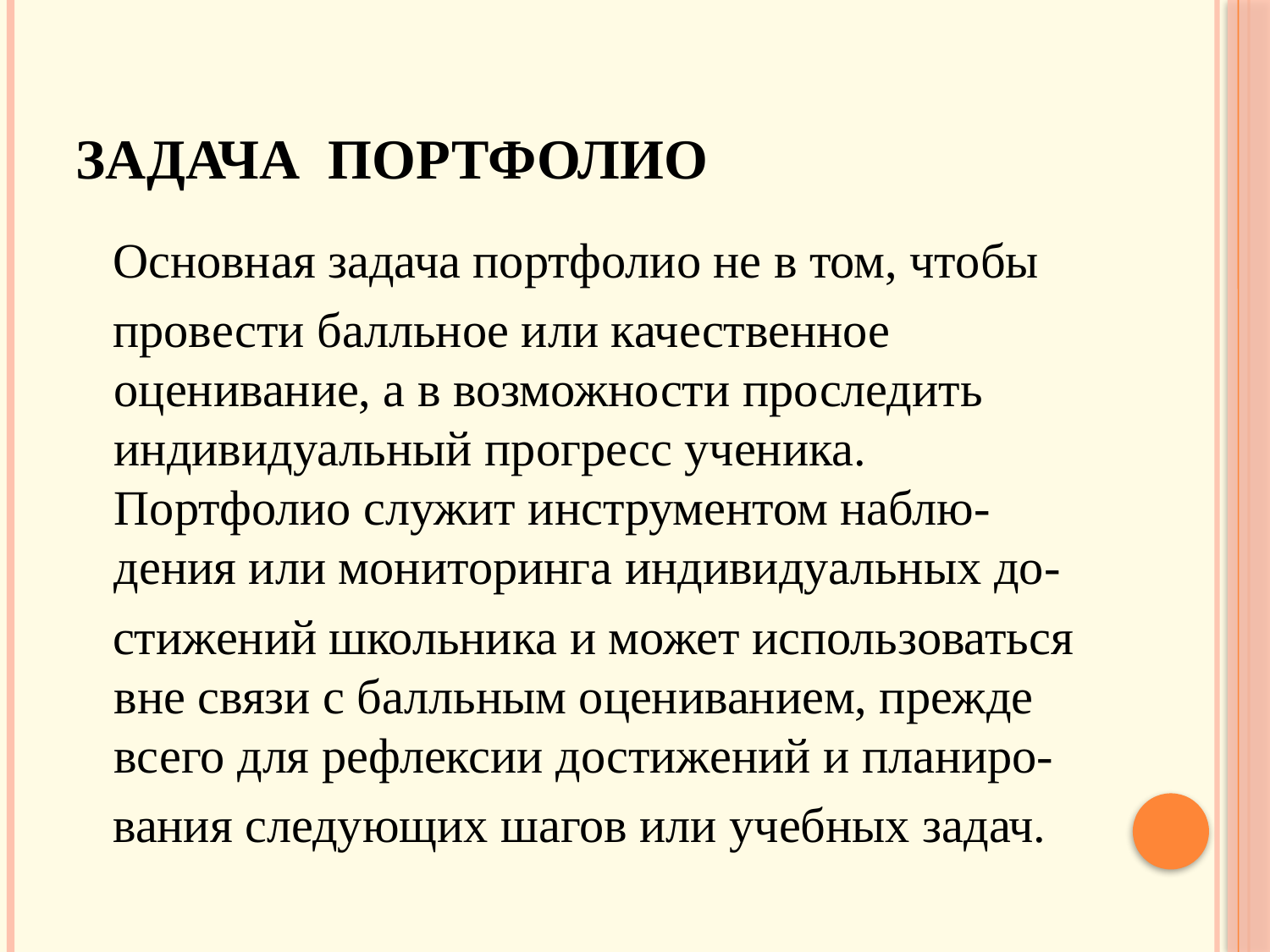

# Задача  портфолио
   Основная задача портфолио не в том, чтобы
   провести балльное или качественное оценивание, а в возможности проследить индивидуальный прогресс ученика. Портфолио служит инструментом наблю-дения или мониторинга индивидуальных до-
   стижений школьника и может использоваться вне связи с балльным оцениванием, прежде всего для рефлексии достижений и планиро-
   вания следующих шагов или учебных задач.